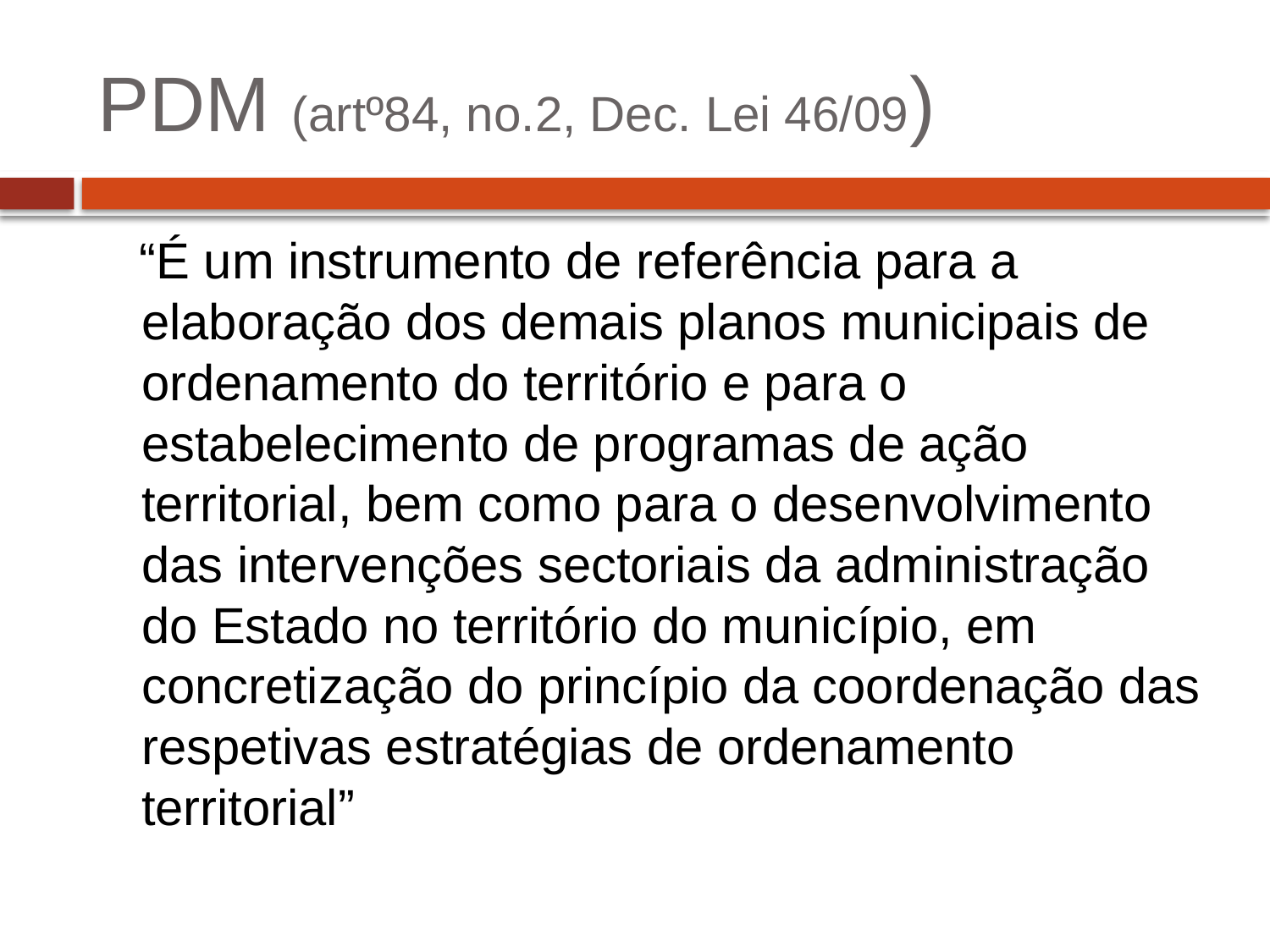

# PDM (artº84, no.2, Dec. Lei 46/09)
   “É um instrumento de referência para a elaboração dos demais planos municipais de ordenamento do território e para o estabelecimento de programas de ação territorial, bem como para o desenvolvimento das intervenções sectoriais da administração do Estado no território do município, em concretização do princípio da coordenação das respetivas estratégias de ordenamento territorial”